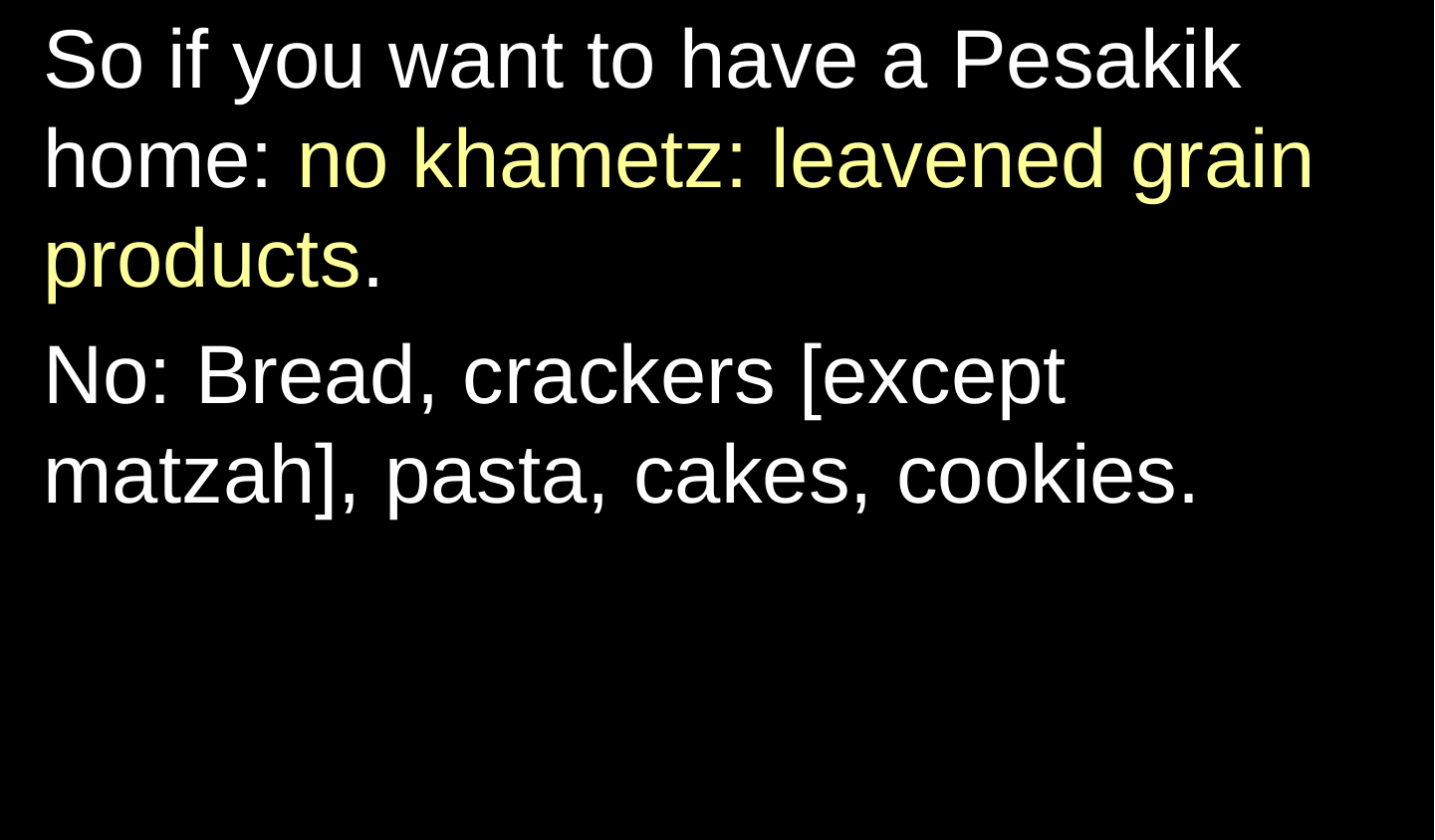

So if you want to have a Pesakik home: no khametz: leavened grain products.
No: Bread, crackers [except matzah], pasta, cakes, cookies.